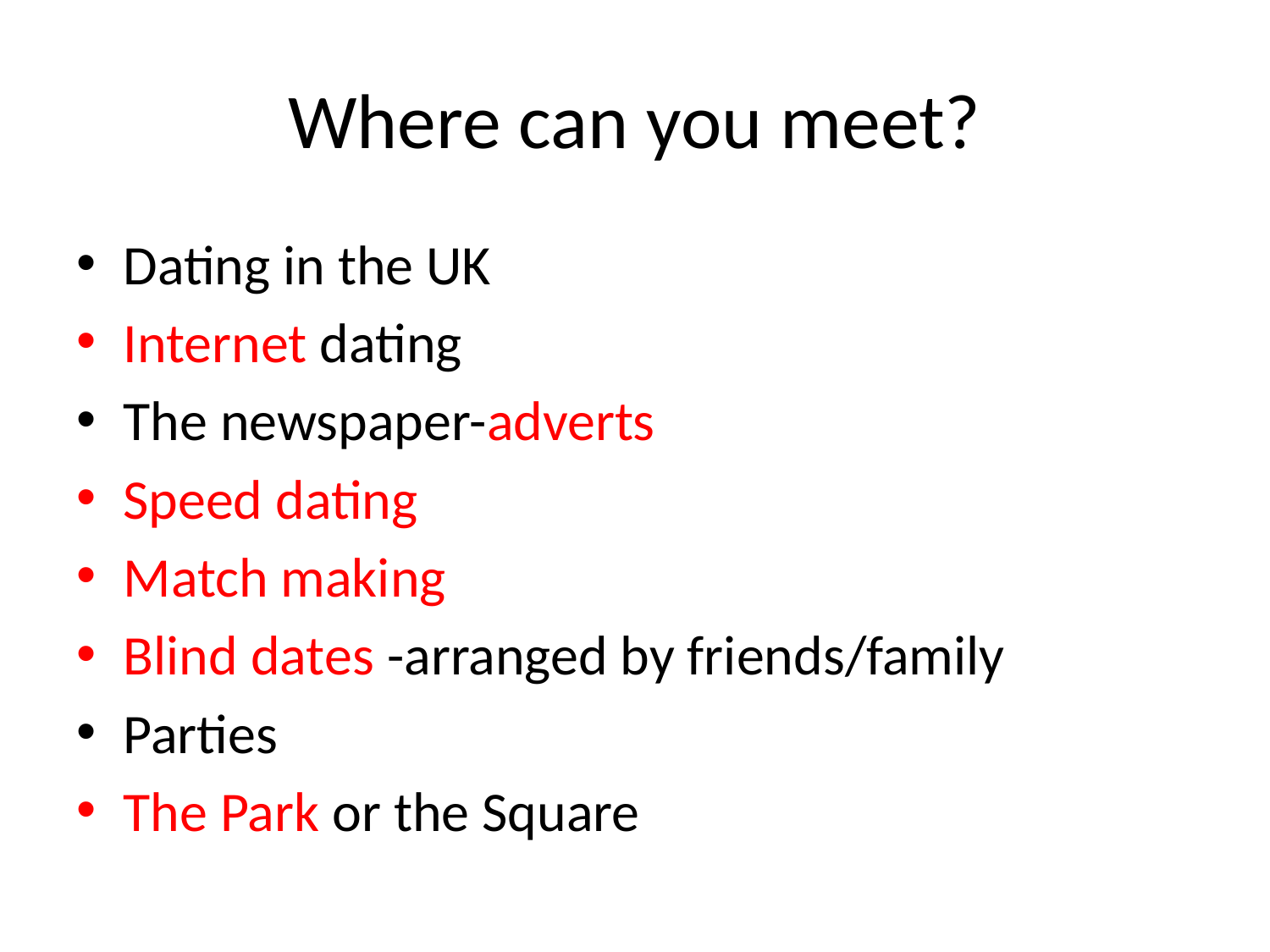

# Where can you meet?
Dating in the UK
Internet dating
The newspaper-adverts
Speed dating
Match making
Blind dates -arranged by friends/family
Parties
The Park or the Square